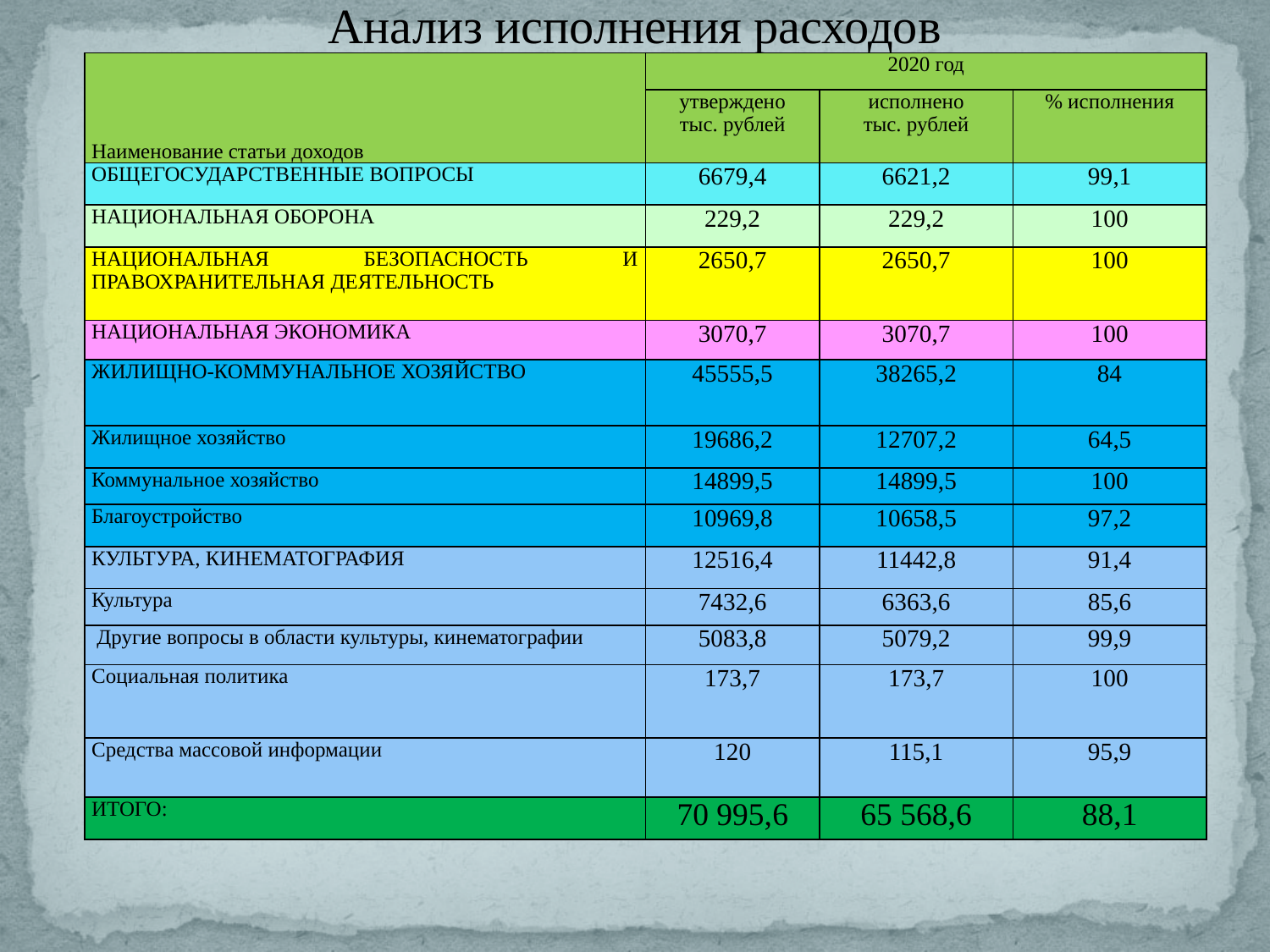

Анализ исполнения расходов

| Наименование статьи доходов | 2020 год |  |  |
| --- | --- | --- | --- |
|  | утверждено тыс. рублей | исполнено тыс. рублей | % исполнения |
| ОБЩЕГОСУДАРСТВЕННЫЕ ВОПРОСЫ | 6679,4 | 6621,2 | 99,1 |
| НАЦИОНАЛЬНАЯ ОБОРОНА | 229,2 | 229,2 | 100 |
| НАЦИОНАЛЬНАЯ БЕЗОПАСНОСТЬ И ПРАВОХРАНИТЕЛЬНАЯ ДЕЯТЕЛЬНОСТЬ | 2650,7 | 2650,7 | 100 |
| НАЦИОНАЛЬНАЯ ЭКОНОМИКА | 3070,7 | 3070,7 | 100 |
| ЖИЛИЩНО-КОММУНАЛЬНОЕ ХОЗЯЙСТВО | 45555,5 | 38265,2 | 84 |
| Жилищное хозяйство | 19686,2 | 12707,2 | 64,5 |
| Коммунальное хозяйство | 14899,5 | 14899,5 | 100 |
| Благоустройство | 10969,8 | 10658,5 | 97,2 |
| КУЛЬТУРА, КИНЕМАТОГРАФИЯ | 12516,4 | 11442,8 | 91,4 |
| Культура | 7432,6 | 6363,6 | 85,6 |
| Другие вопросы в области культуры, кинематографии | 5083,8 | 5079,2 | 99,9 |
| Социальная политика | 173,7 | 173,7 | 100 |
| Средства массовой информации | 120 | 115,1 | 95,9 |
| ИТОГО: | 70 995,6 | 65 568,6 | 88,1 |